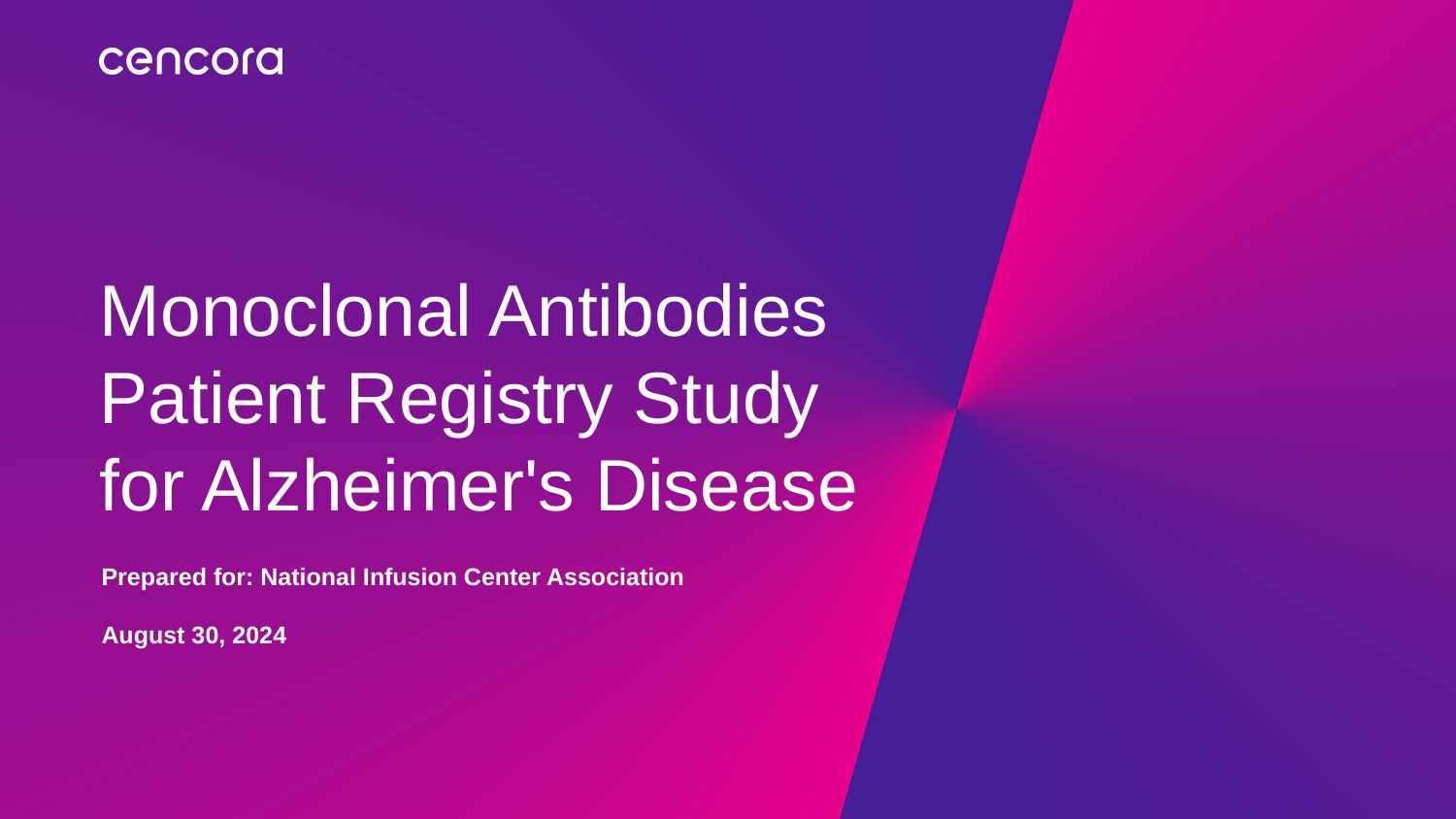

# Monoclonal Antibodies Patient Registry Study for Alzheimer's Disease
Prepared for: National Infusion Center Association

August 30, 2024